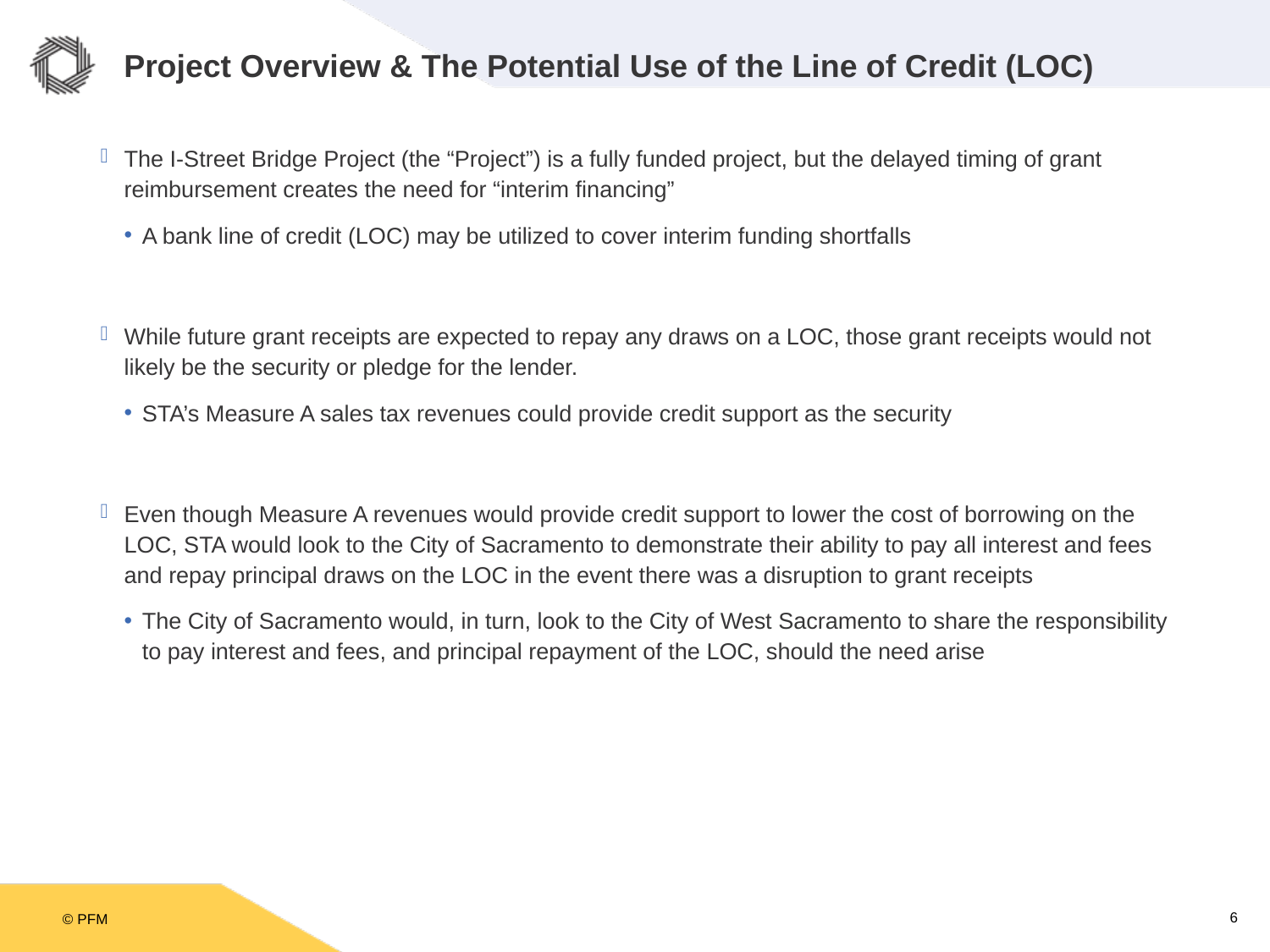

# Project Overview & The Potential Use of the Line of Credit (LOC)
The I-Street Bridge Project (the “Project”) is a fully funded project, but the delayed timing of grant reimbursement creates the need for “interim financing”
A bank line of credit (LOC) may be utilized to cover interim funding shortfalls

While future grant receipts are expected to repay any draws on a LOC, those grant receipts would not likely be the security or pledge for the lender.
STA’s Measure A sales tax revenues could provide credit support as the security

Even though Measure A revenues would provide credit support to lower the cost of borrowing on the LOC, STA would look to the City of Sacramento to demonstrate their ability to pay all interest and fees and repay principal draws on the LOC in the event there was a disruption to grant receipts
The City of Sacramento would, in turn, look to the City of West Sacramento to share the responsibility to pay interest and fees, and principal repayment of the LOC, should the need arise